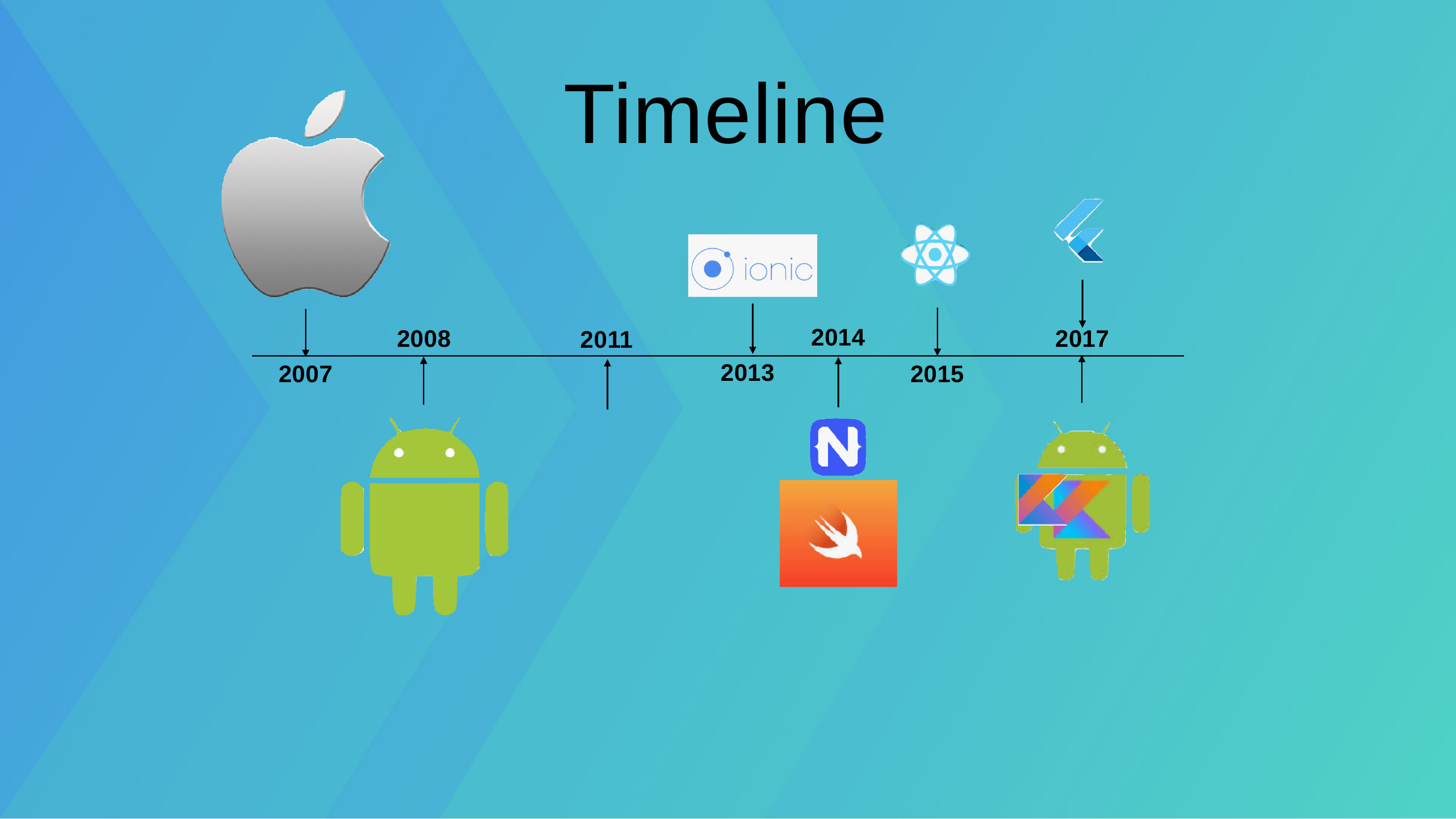

# Timeline

2014
2008
2017
2011

2013
2015
2007